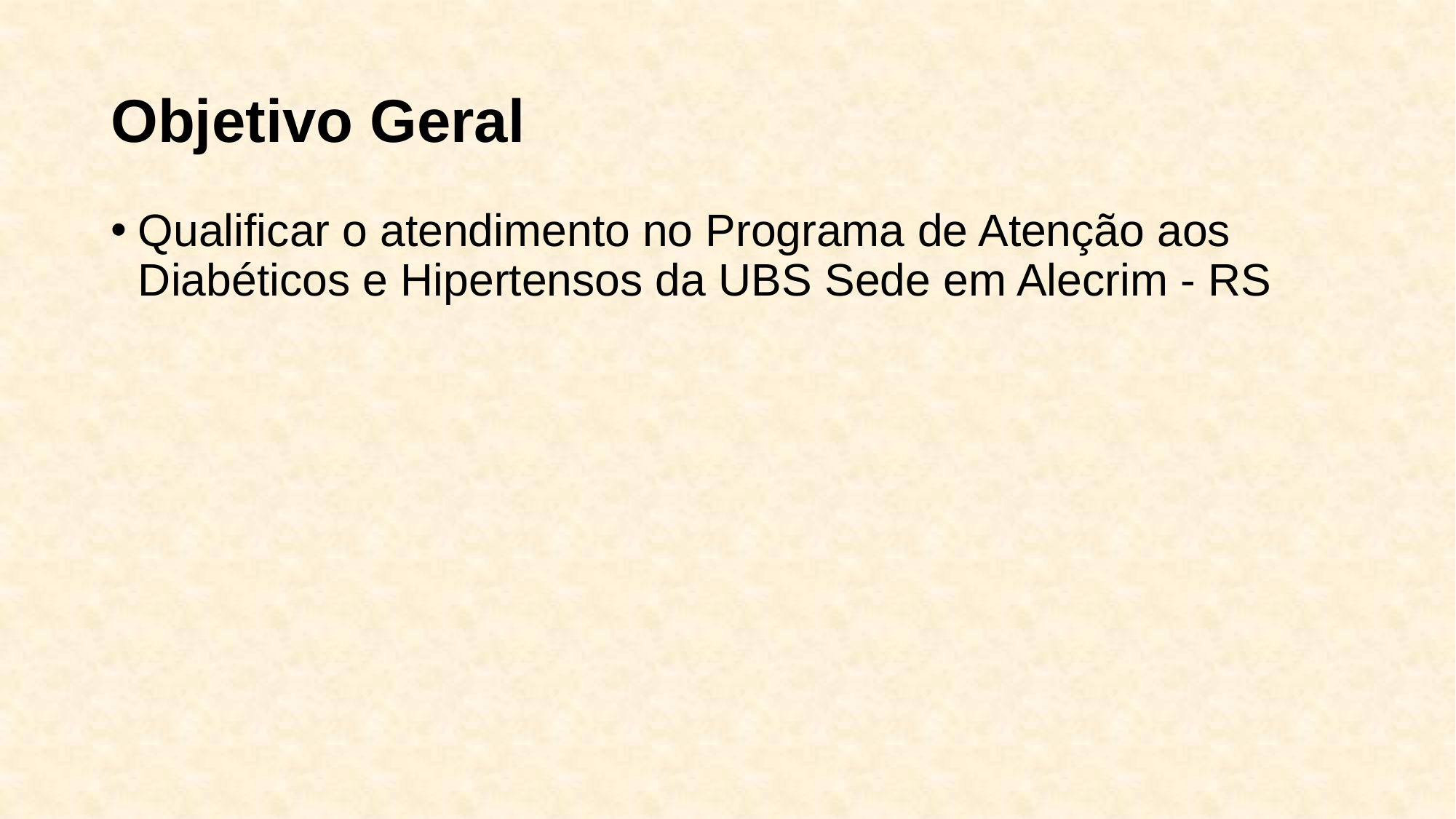

# Objetivo Geral
Qualificar o atendimento no Programa de Atenção aos Diabéticos e Hipertensos da UBS Sede em Alecrim - RS